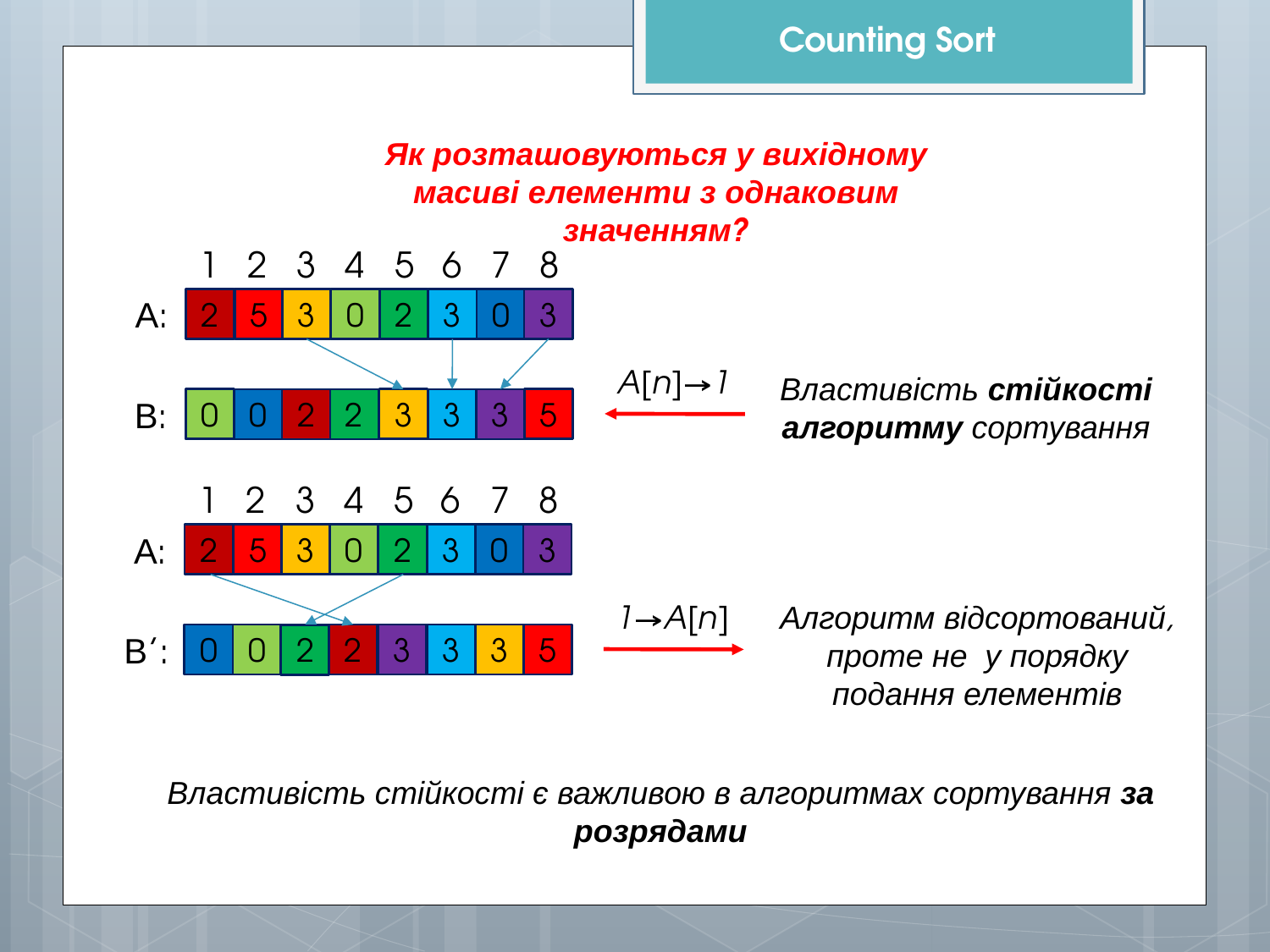

Counting Sort
Як розташовуються у вихідному масиві елементи з однаковим значенням?
1
4
5
6
7
8
2
3
А:
3
0
3
3
0
2
2
5
A[n]→1
Властивість стійкості алгоритму сортування
В:
0
3
5
0
2

3

3

2
1
4
5
6
7
8
2
3
А:
3
0
3
3
0
2
2
5
1→A[n]
Алгоритм відсортований, проте не  у порядку подання елементів
В’:
0
3
5
0
2

3

3

2
Властивість стійкості є важливою в алгоритмах сортування за розрядами